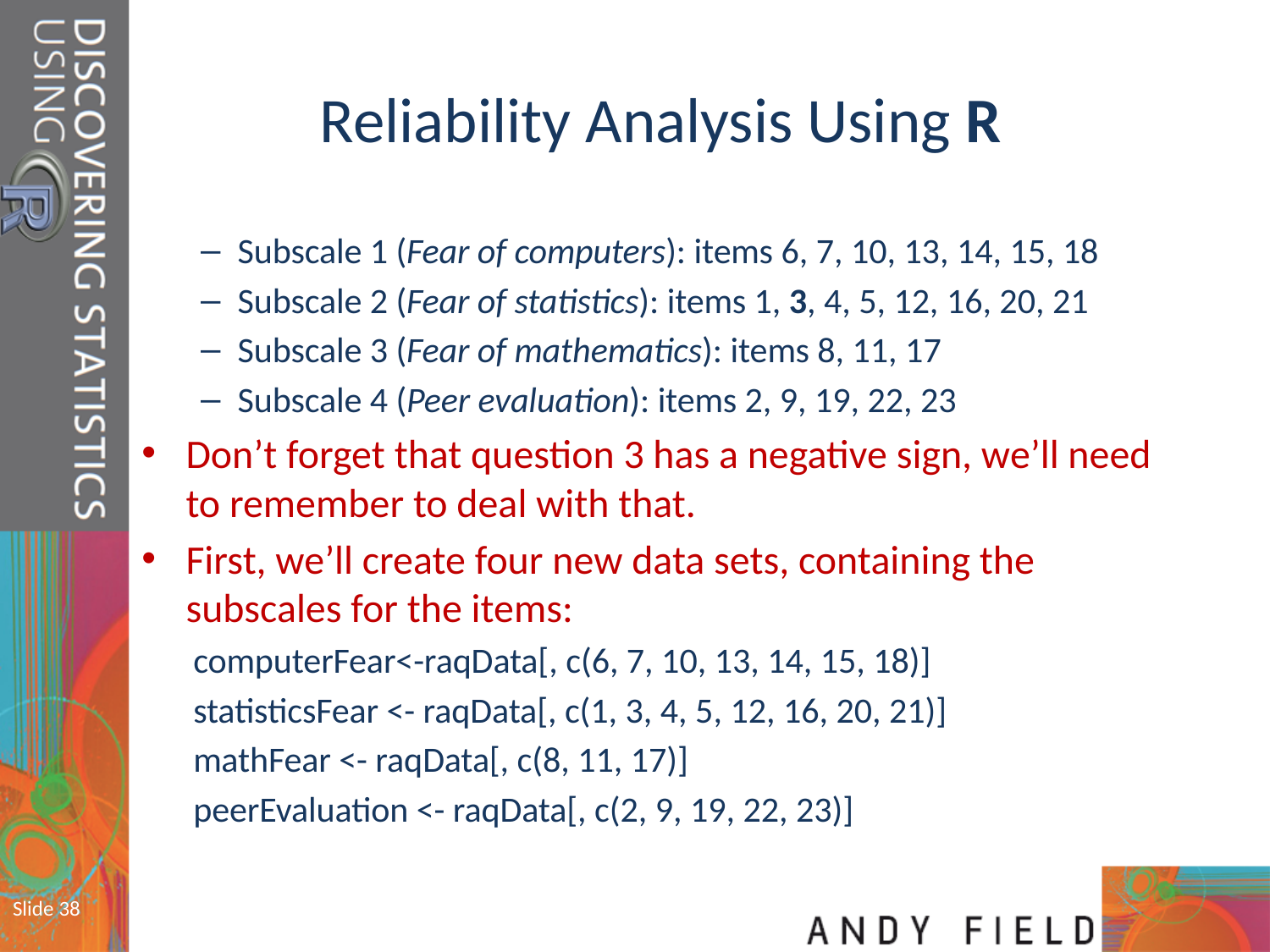

# Reliability Analysis Using R

Subscale 1 (Fear of computers): items 6, 7, 10, 13, 14, 15, 18
Subscale 2 (Fear of statistics): items 1, 3, 4, 5, 12, 16, 20, 21
Subscale 3 (Fear of mathematics): items 8, 11, 17
Subscale 4 (Peer evaluation): items 2, 9, 19, 22, 23
Don’t forget that question 3 has a negative sign, we’ll need to remember to deal with that.
First, we’ll create four new data sets, containing the subscales for the items:
computerFear<-raqData[, c(6, 7, 10, 13, 14, 15, 18)]
statisticsFear <- raqData[, c(1, 3, 4, 5, 12, 16, 20, 21)]
mathFear <- raqData[, c(8, 11, 17)]
peerEvaluation <- raqData[, c(2, 9, 19, 22, 23)]

Slide 38